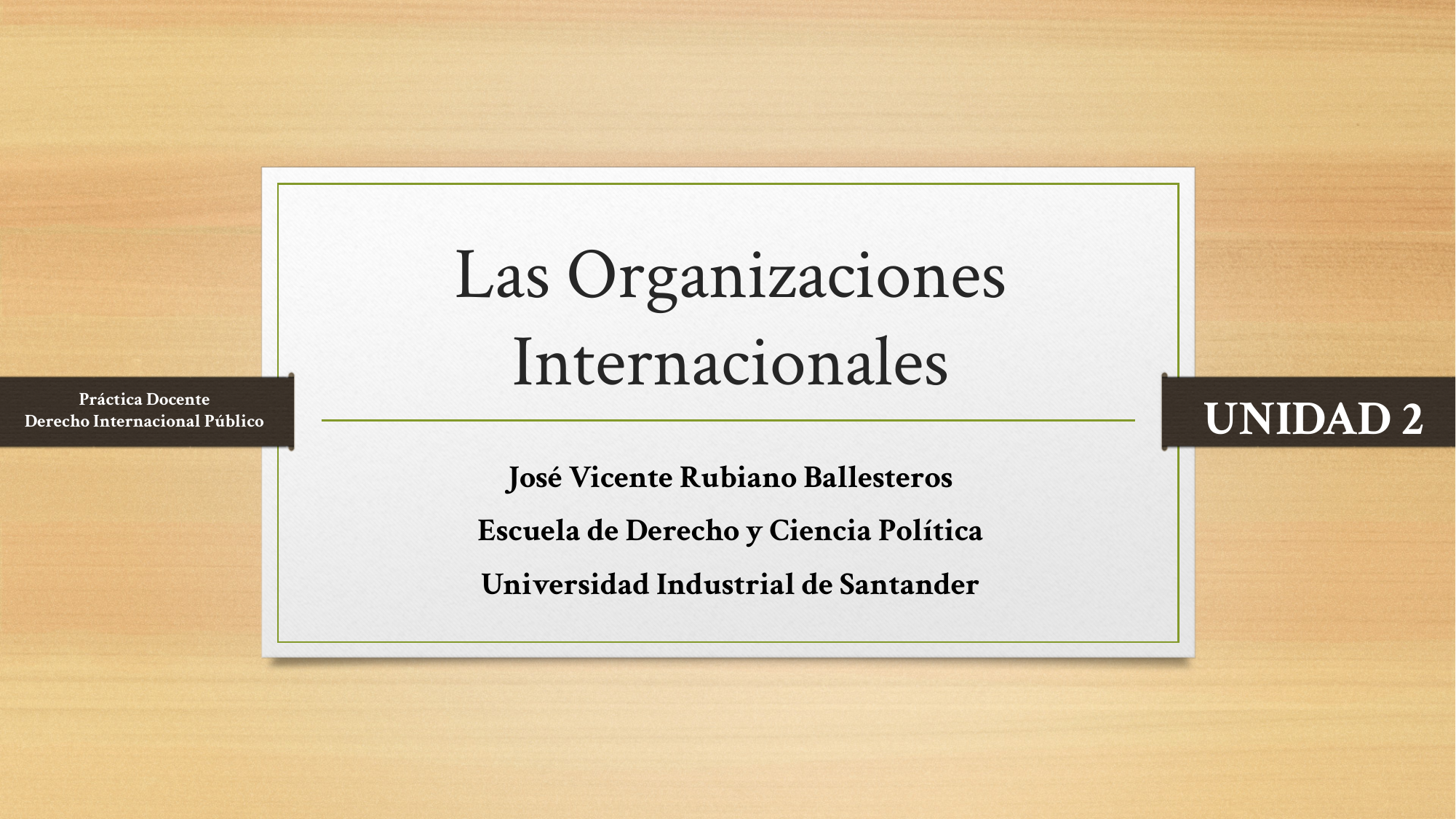

# Las Organizaciones Internacionales
UNIDAD 2
Práctica Docente
Derecho Internacional Público
José Vicente Rubiano Ballesteros
Escuela de Derecho y Ciencia Política
Universidad Industrial de Santander